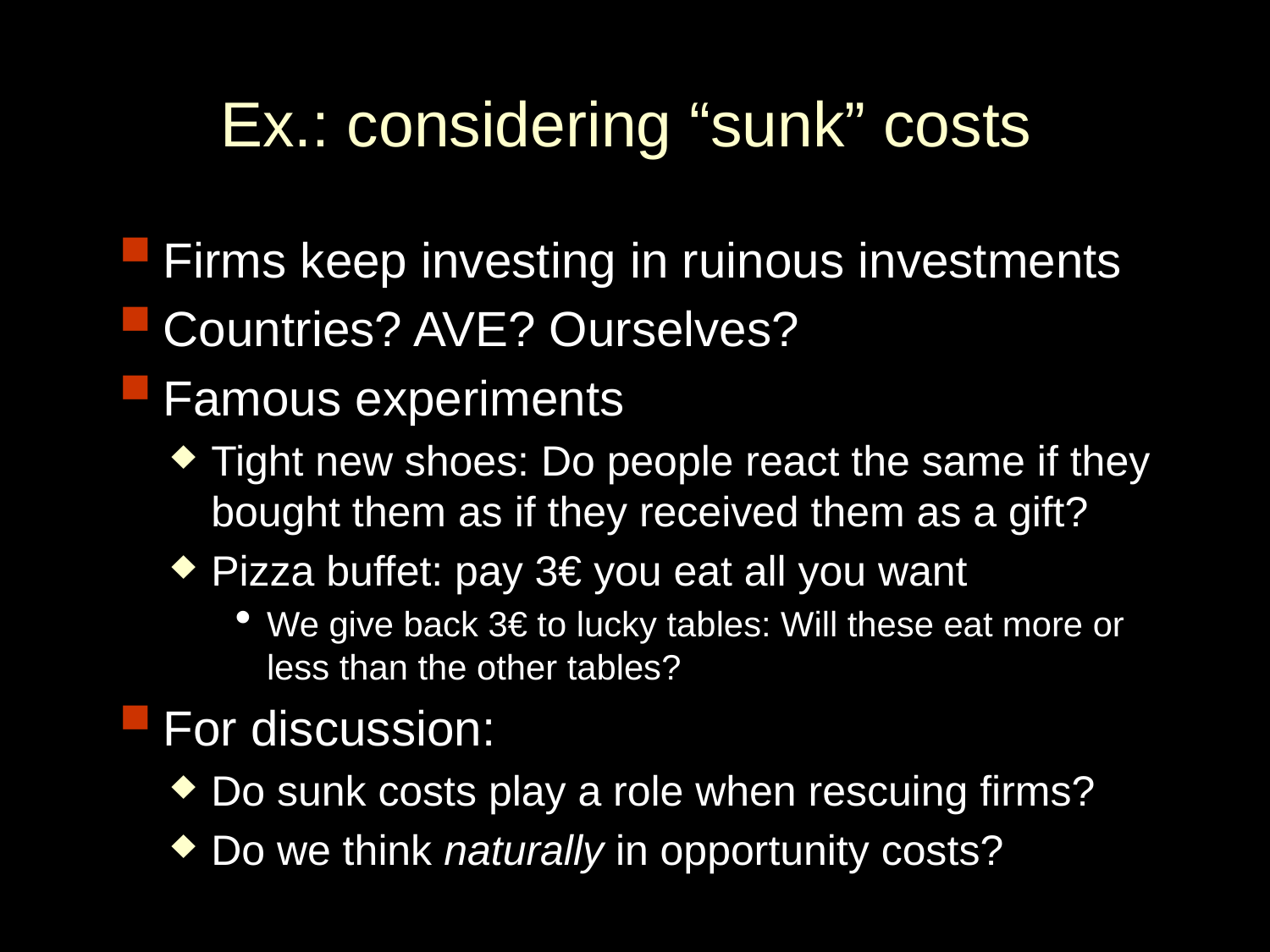

# Ex.: considering “sunk” costs
Firms keep investing in ruinous investments
Countries? AVE? Ourselves?
Famous experiments
Tight new shoes: Do people react the same if they bought them as if they received them as a gift?
Pizza buffet: pay 3€ you eat all you want
We give back 3€ to lucky tables: Will these eat more or less than the other tables?
For discussion:
Do sunk costs play a role when rescuing firms?
Do we think naturally in opportunity costs?